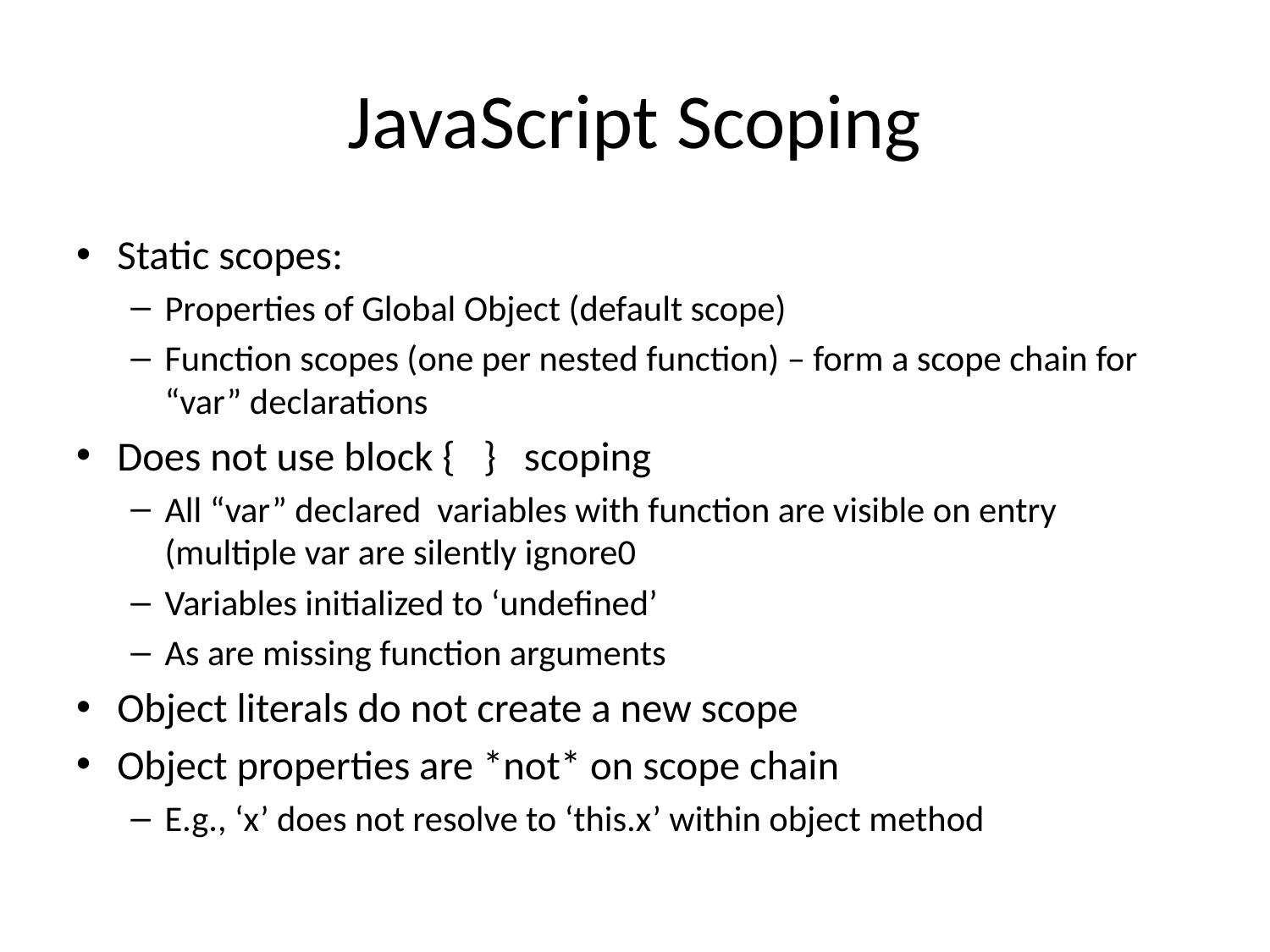

# JavaScript Scoping
Static scopes:
Properties of Global Object (default scope)
Function scopes (one per nested function) – form a scope chain for “var” declarations
Does not use block {   }   scoping
All “var” declared  variables with function are visible on entry (multiple var are silently ignore0
Variables initialized to ‘undefined’
As are missing function arguments
Object literals do not create a new scope
Object properties are *not* on scope chain
E.g., ‘x’ does not resolve to ‘this.x’ within object method